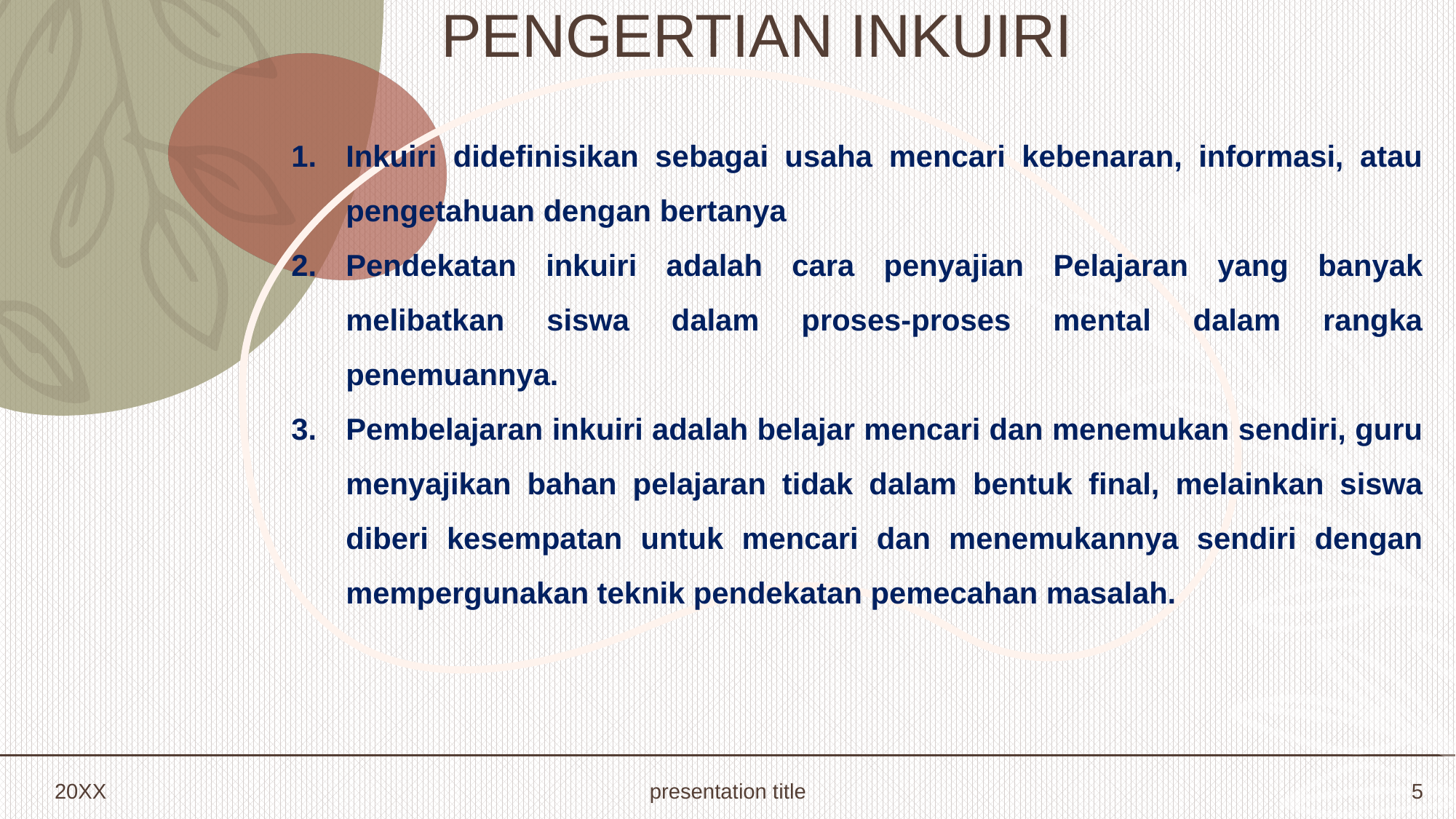

# Pengertian inkuiri
Inkuiri didefinisikan sebagai usaha mencari kebenaran, informasi, atau pengetahuan dengan bertanya
Pendekatan inkuiri adalah cara penyajian Pelajaran yang banyak melibatkan siswa dalam proses-proses mental dalam rangka penemuannya.
Pembelajaran inkuiri adalah belajar mencari dan menemukan sendiri, guru menyajikan bahan pelajaran tidak dalam bentuk final, melainkan siswa diberi kesempatan untuk mencari dan menemukannya sendiri dengan mempergunakan teknik pendekatan pemecahan masalah.
20XX
presentation title
5